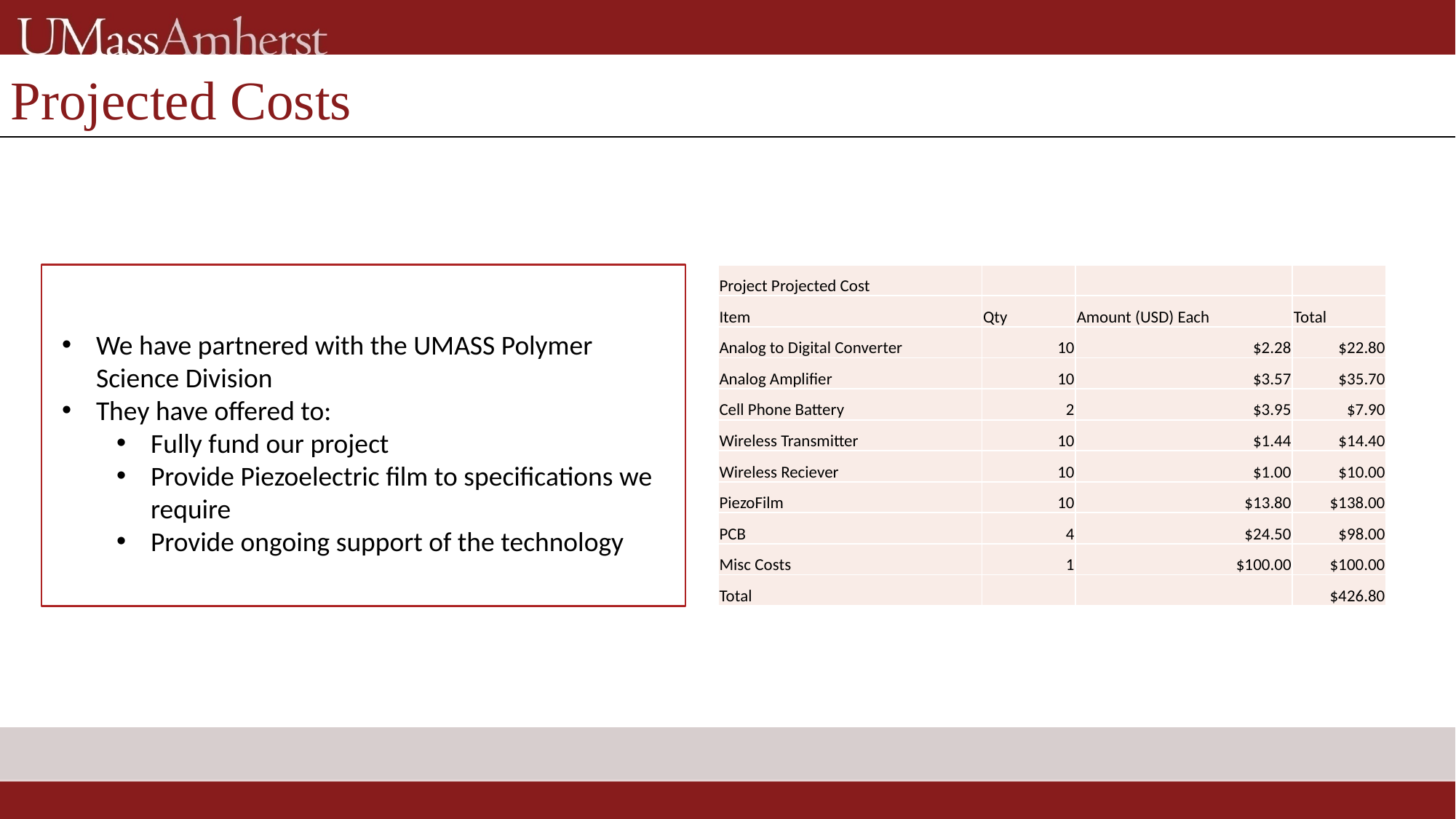

Projected Costs

| Project Projected Cost |  |  |  |
| --- | --- | --- | --- |
| Item | Qty | Amount (USD) Each | Total |
| Analog to Digital Converter | 10 | $2.28 | $22.80 |
| Analog Amplifier | 10 | $3.57 | $35.70 |
| Cell Phone Battery | 2 | $3.95 | $7.90 |
| Wireless Transmitter | 10 | $1.44 | $14.40 |
| Wireless Reciever | 10 | $1.00 | $10.00 |
| PiezoFilm | 10 | $13.80 | $138.00 |
| PCB | 4 | $24.50 | $98.00 |
| Misc Costs | 1 | $100.00 | $100.00 |
| Total |  |  | $426.80 |
We have partnered with the UMASS Polymer Science Division
They have offered to:
Fully fund our project
Provide Piezoelectric film to specifications we require
Provide ongoing support of the technology

UMASS Amherst, Department of Electrical and Computer Engineering
23